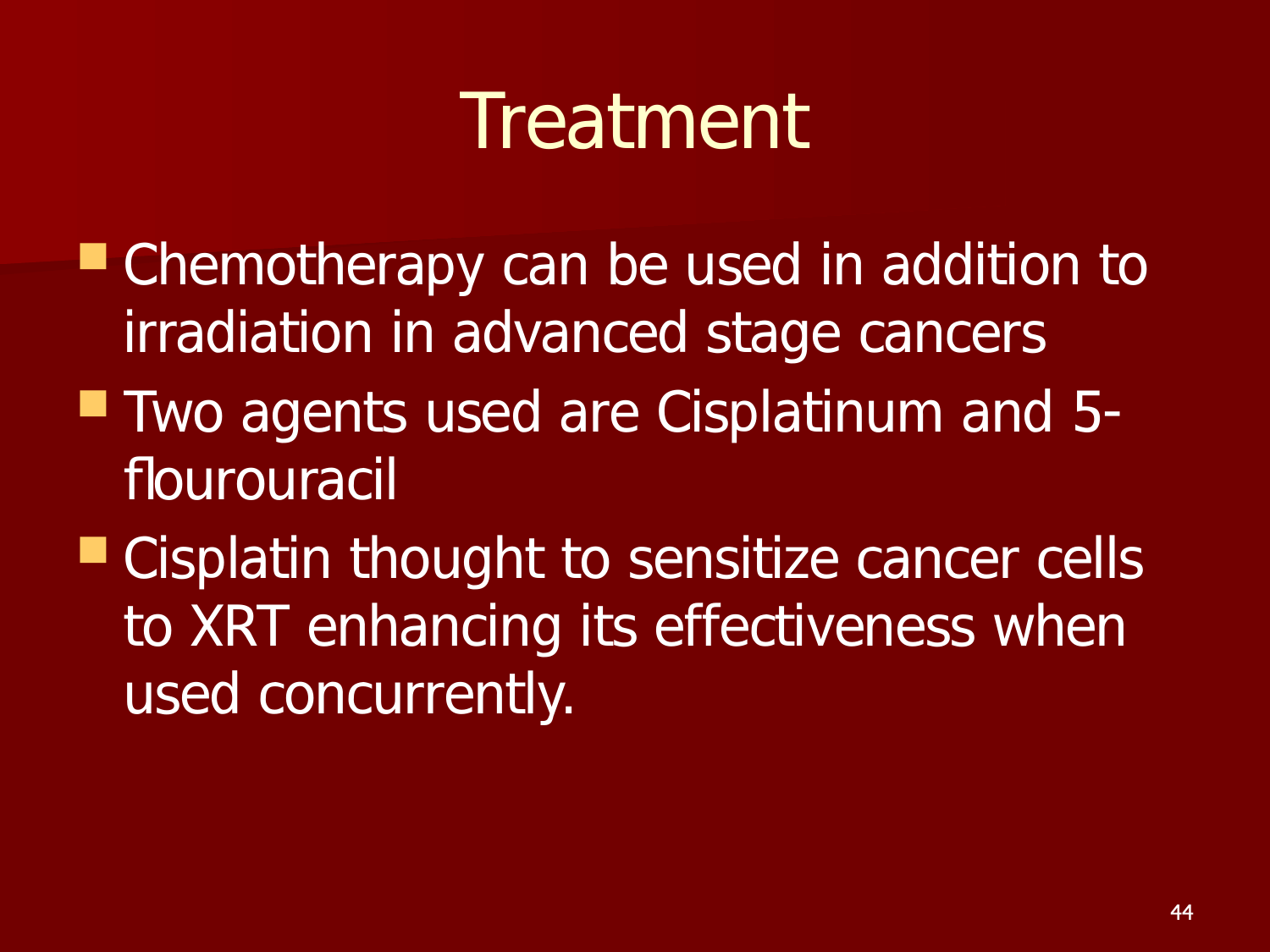

# Treatment
Chemotherapy can be used in addition to irradiation in advanced stage cancers
Two agents used are Cisplatinum and 5-flourouracil
Cisplatin thought to sensitize cancer cells to XRT enhancing its effectiveness when used concurrently.

44